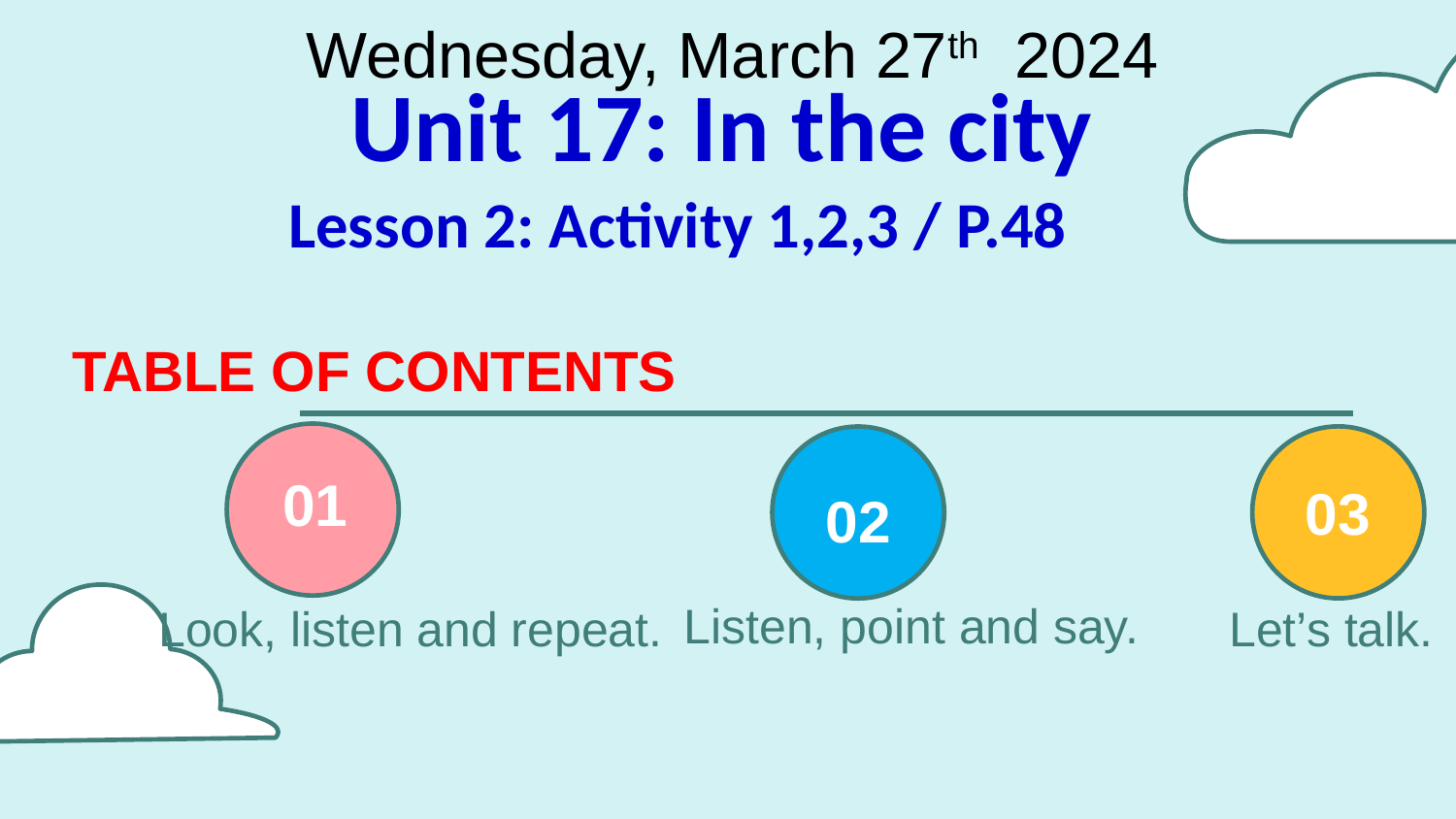

Wednesday, March 27th  2024
Unit 17: In the city
Lesson 2: Activity 1,2,3 / P.48
# TABLE OF CONTENTS

01
03
02
Listen, point and say.

Look, listen and repeat.

Let’s talk.